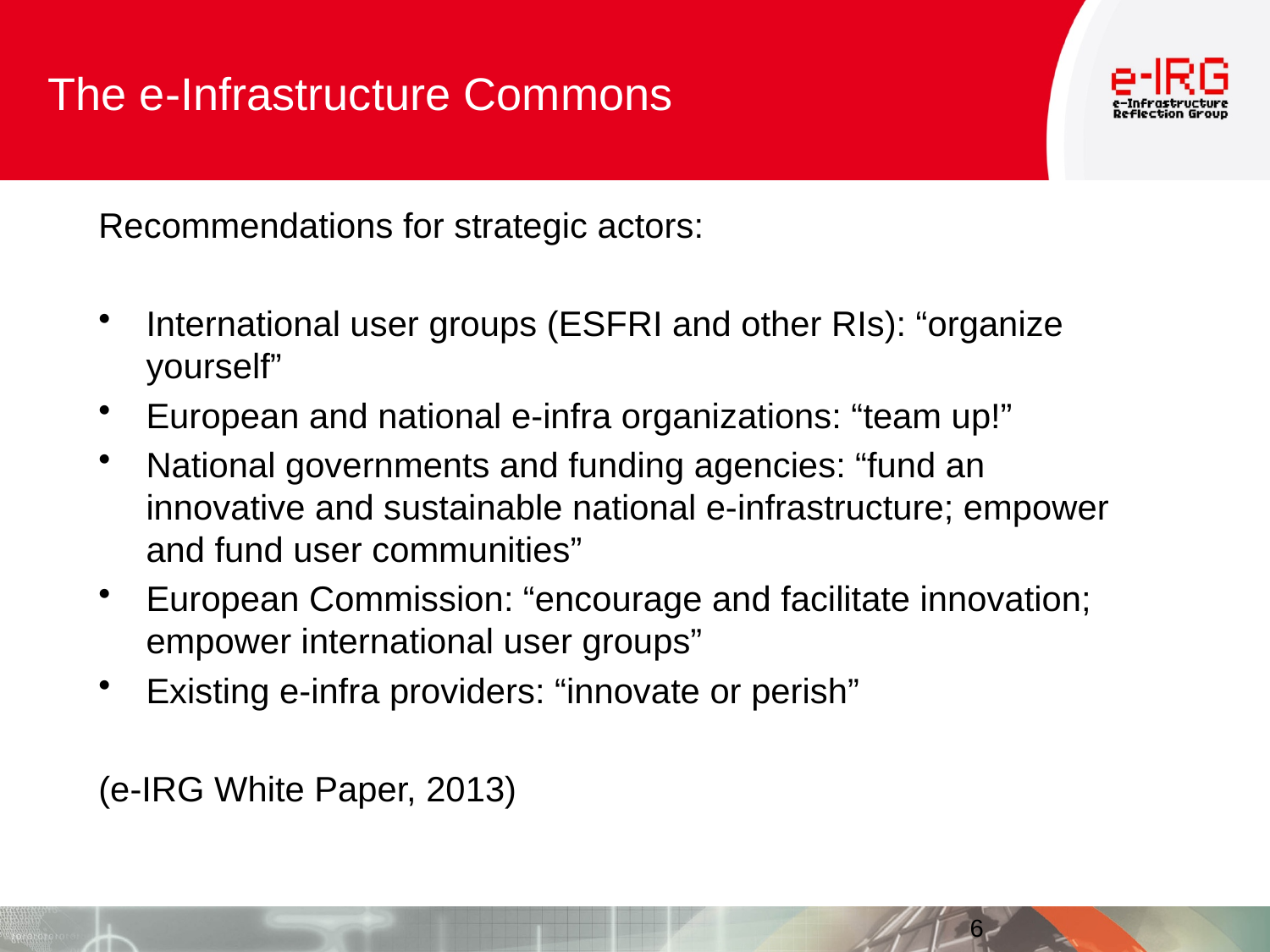

# The e-Infrastructure Commons
Recommendations for strategic actors:

International user groups (ESFRI and other RIs): “organize yourself”
European and national e-infra organizations: “team up!”
National governments and funding agencies: “fund an innovative and sustainable national e-infrastructure; empower and fund user communities”
European Commission: “encourage and facilitate innovation; empower international user groups”
Existing e-infra providers: “innovate or perish”

(e-IRG White Paper, 2013)
6